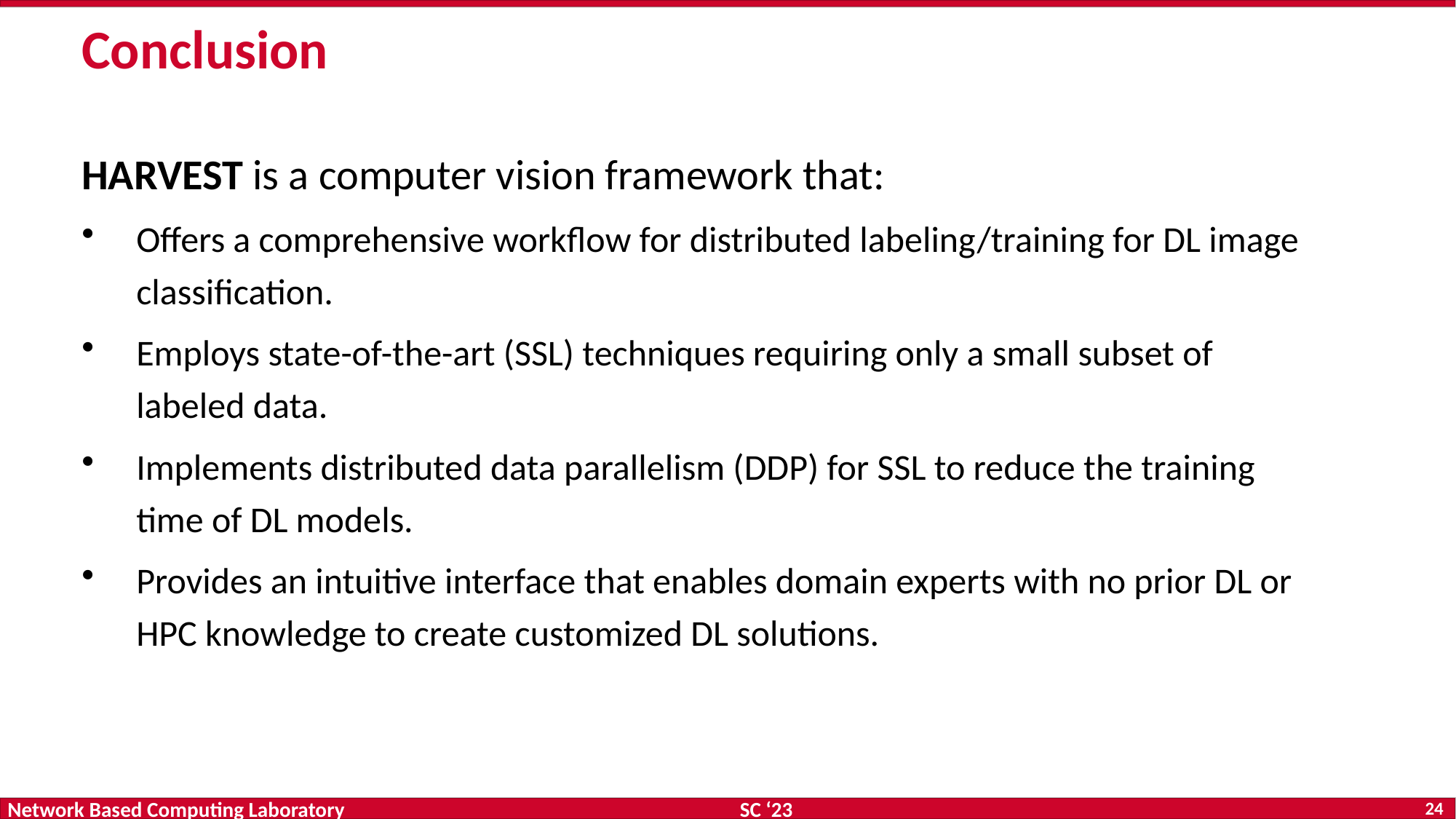

# Conclusion
HARVEST is a computer vision framework that:
Offers a comprehensive workflow for distributed labeling/training for DL image classification.
Employs state-of-the-art (SSL) techniques requiring only a small subset of labeled data.
Implements distributed data parallelism (DDP) for SSL to reduce the training time of DL models.
Provides an intuitive interface that enables domain experts with no prior DL or HPC knowledge to create customized DL solutions.